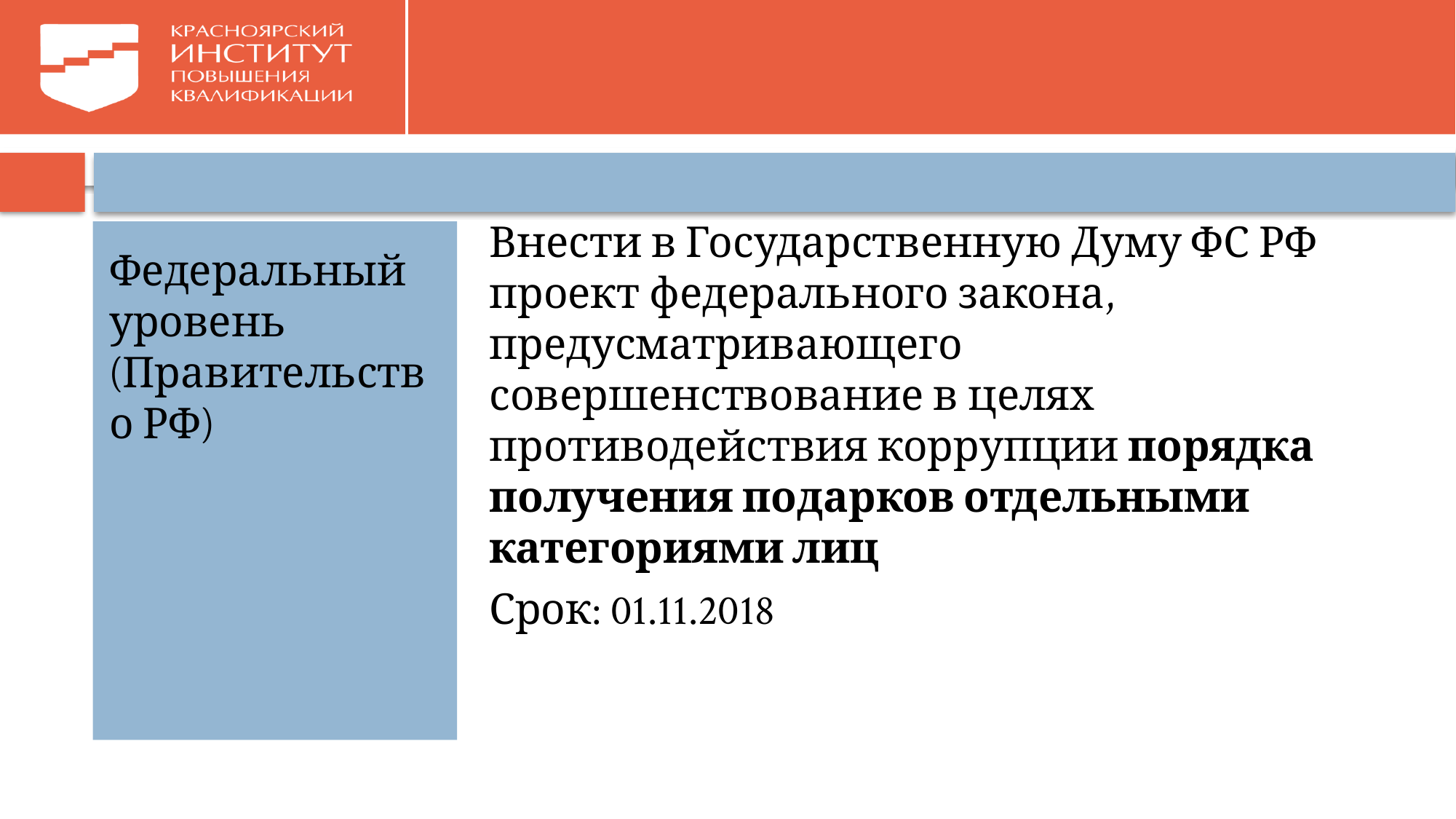

#
Внести в Государственную Думу ФС РФ проект федерального закона, предусматривающего совершенствование в целях противодействия коррупции порядка получения подарков отдельными категориями лиц
Срок: 01.11.2018
Федеральный уровень (Правительство РФ)